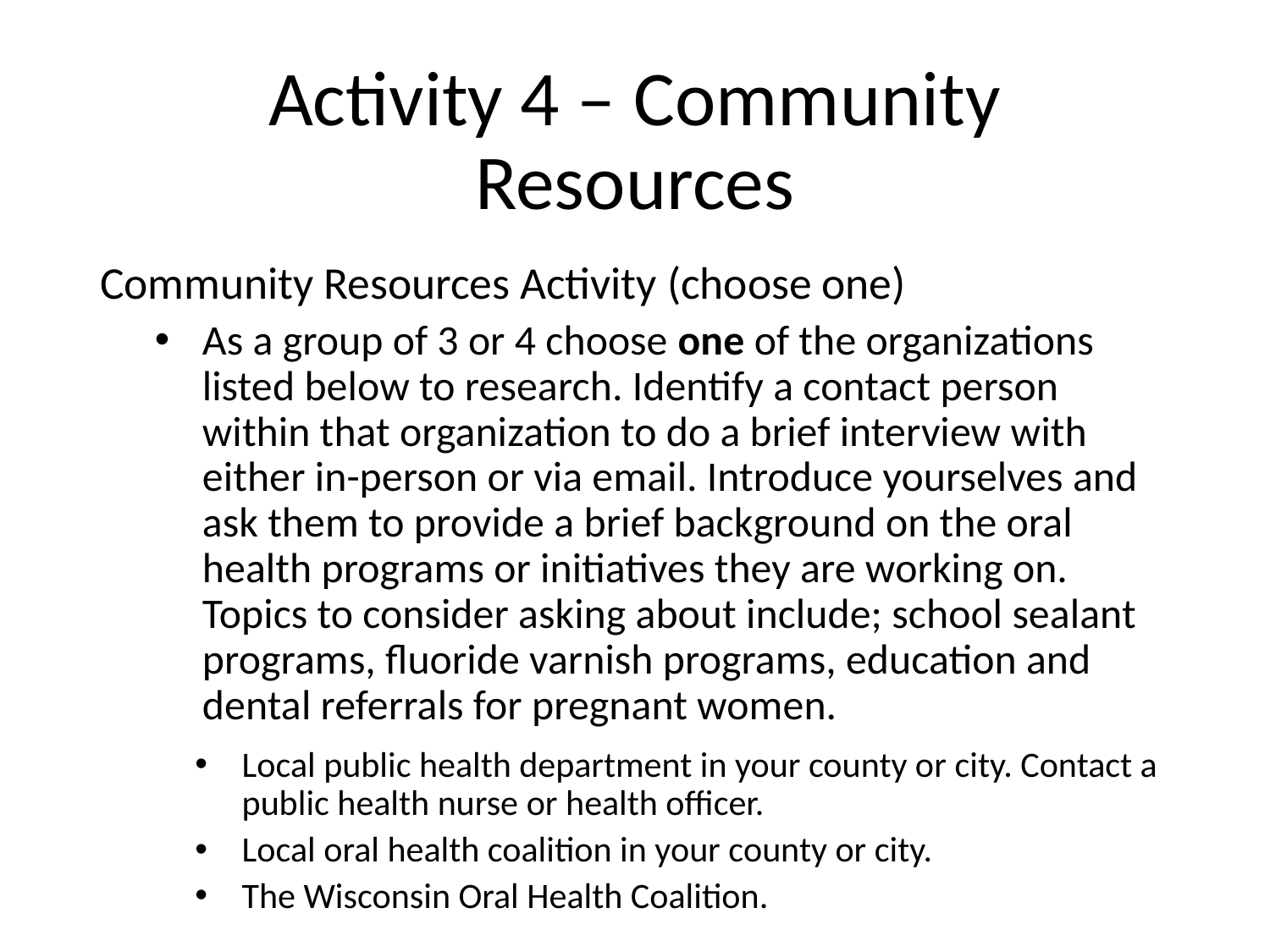

# Activity 4 – Community Resources
Community Resources Activity (choose one)
As a group of 3 or 4 choose one of the organizations listed below to research. Identify a contact person within that organization to do a brief interview with either in-person or via email. Introduce yourselves and ask them to provide a brief background on the oral health programs or initiatives they are working on. Topics to consider asking about include; school sealant programs, fluoride varnish programs, education and dental referrals for pregnant women.
Local public health department in your county or city. Contact a public health nurse or health officer.
Local oral health coalition in your county or city.
The Wisconsin Oral Health Coalition.